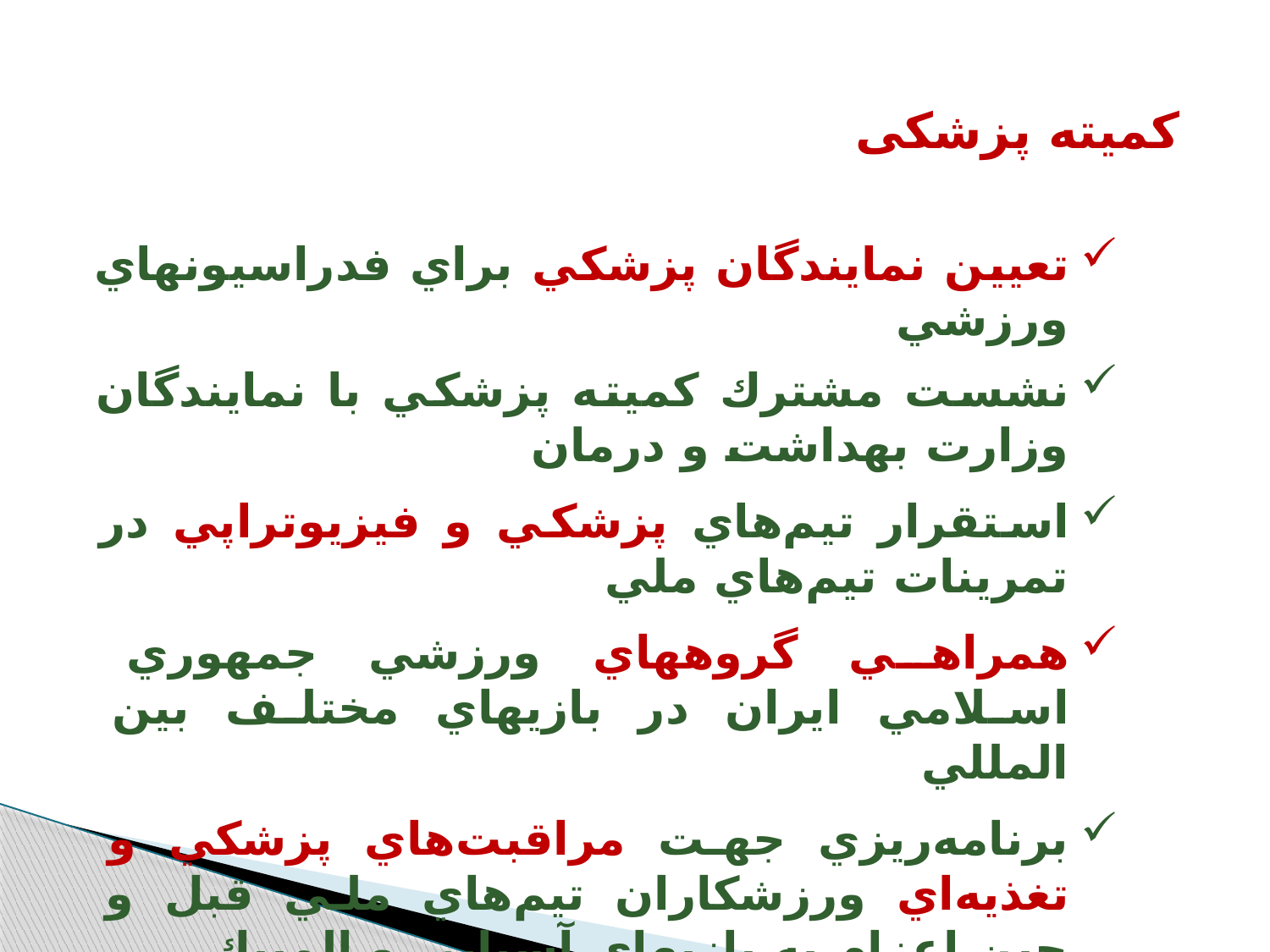

كميته پزشکی
تعيين نمايندگان پزشكي براي فدراسيونهاي ورزشي

نشست مشترك كميته پزشكي با نمايندگان وزارت بهداشت و درمان

استقرار تيم‌هاي پزشكي و فيزيوتراپي در تمرينات تيم‌هاي ملي

همراهي گروههاي ورزشي جمهوري اسلامي ايران در بازيهاي مختلف بين المللي

برنامه‌ريزي جهت مراقبت‌هاي پزشكي و تغذيه‌اي ورزشكاران تيم‌هاي ملي قبل و حين اعزام به بازيهاي آسيايي و المپيك